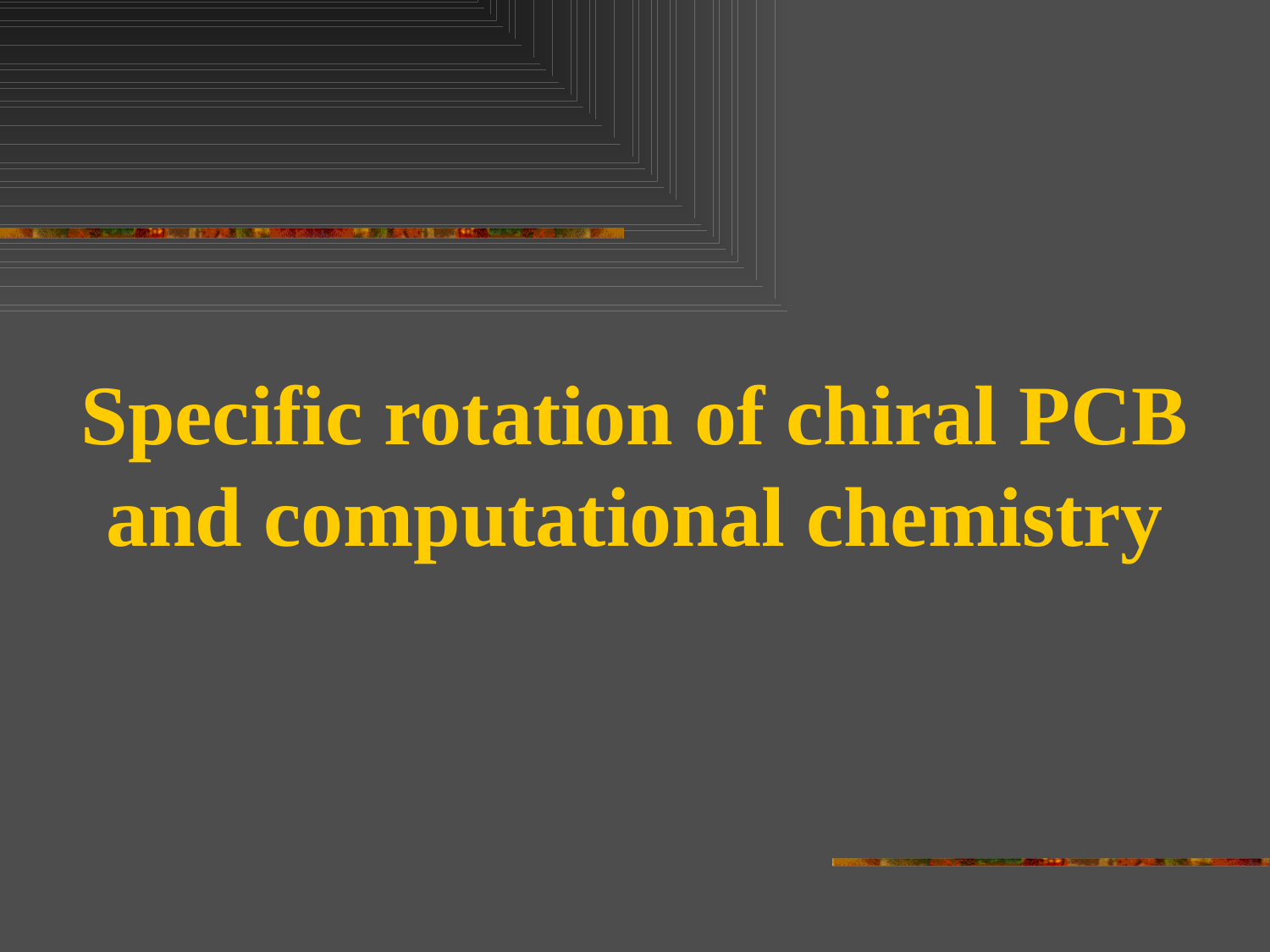

Specific rotation of chiral PCB and computational chemistry